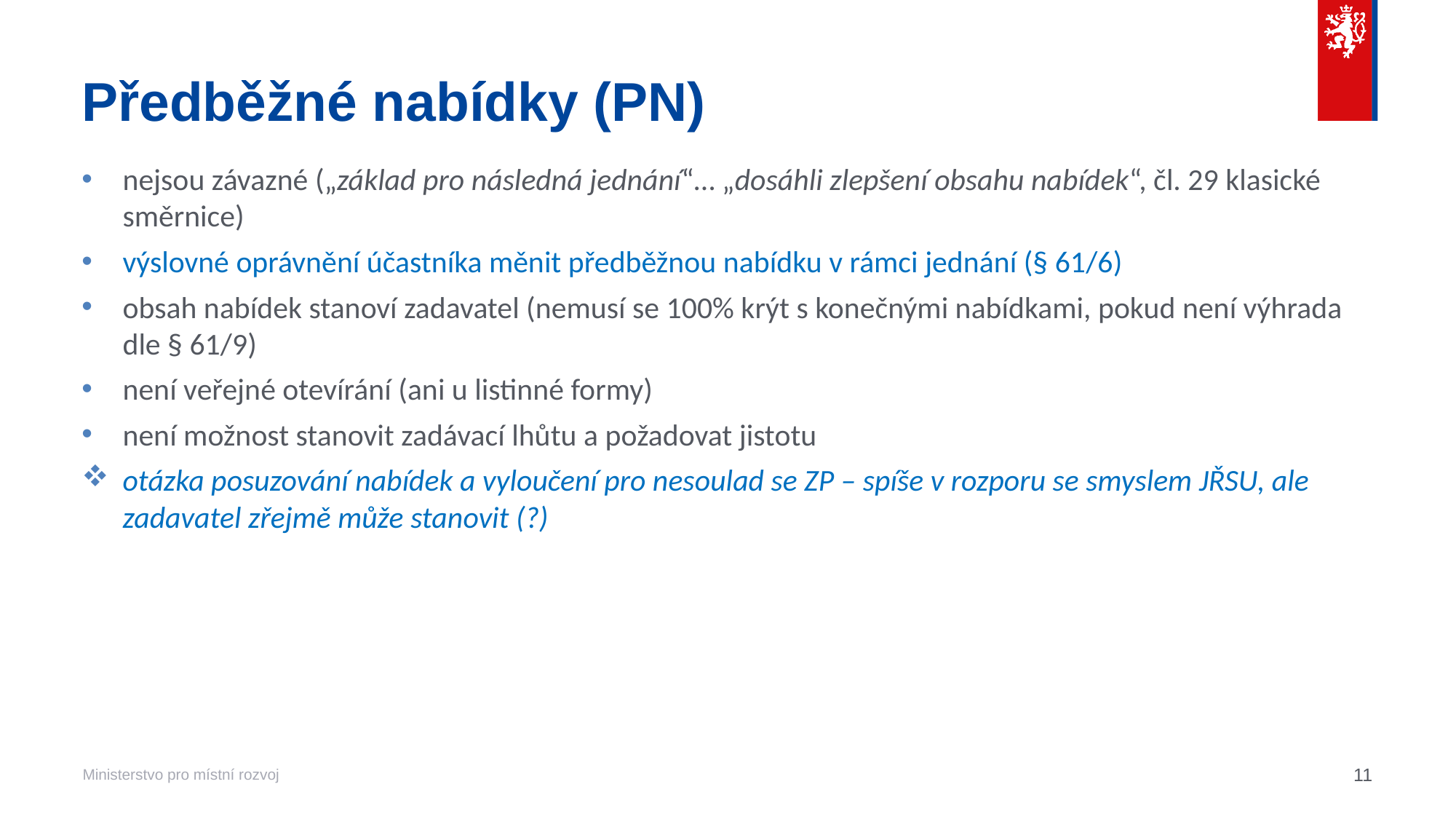

# Předběžné nabídky (PN)
nejsou závazné („základ pro následná jednání“… „dosáhli zlepšení obsahu nabídek“, čl. 29 klasické směrnice)
výslovné oprávnění účastníka měnit předběžnou nabídku v rámci jednání (§ 61/6)
obsah nabídek stanoví zadavatel (nemusí se 100% krýt s konečnými nabídkami, pokud není výhrada dle § 61/9)
není veřejné otevírání (ani u listinné formy)
není možnost stanovit zadávací lhůtu a požadovat jistotu
otázka posuzování nabídek a vyloučení pro nesoulad se ZP – spíše v rozporu se smyslem JŘSU, ale zadavatel zřejmě může stanovit (?)

11